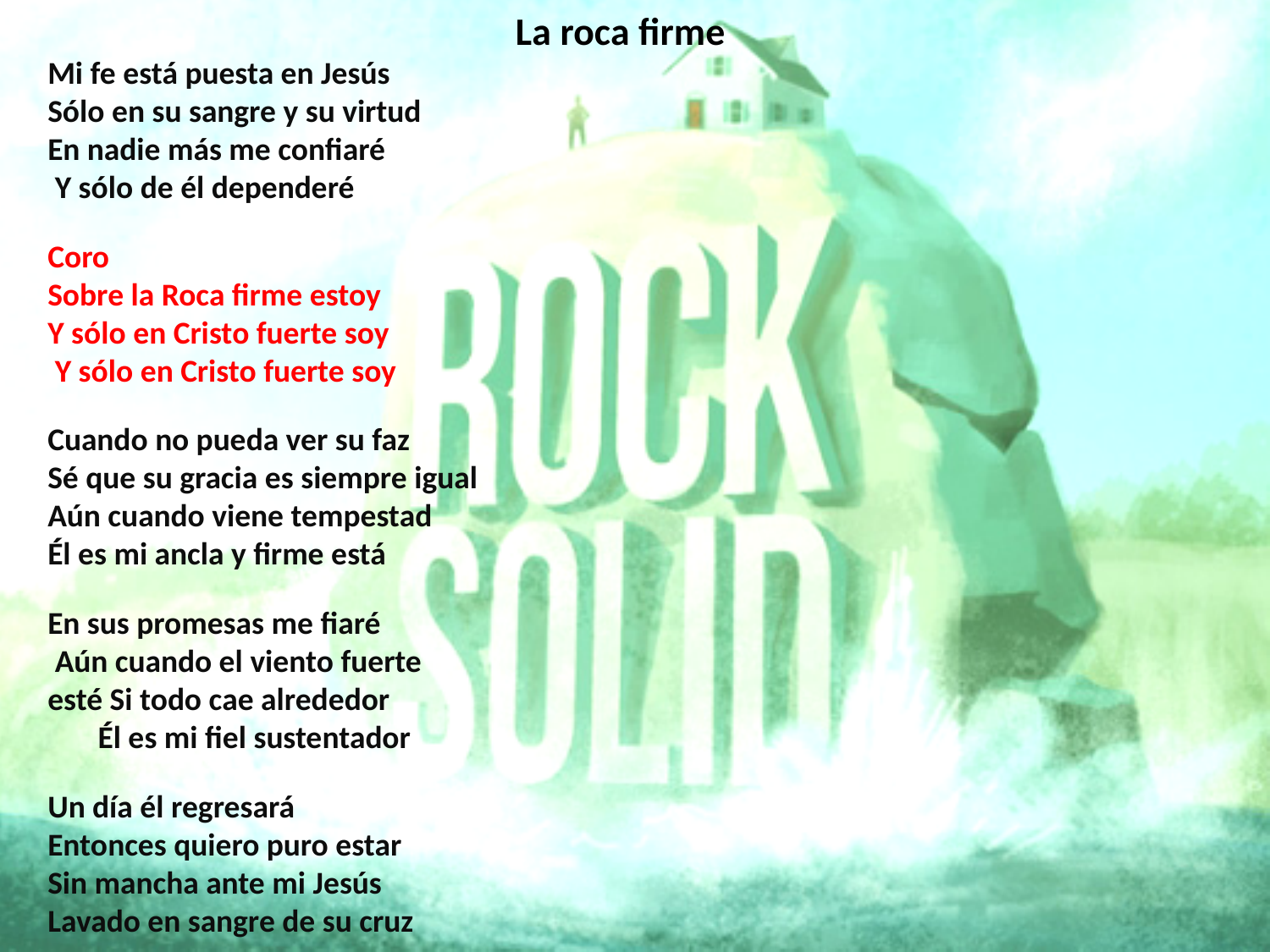

# La roca firme
Mi fe está puesta en Jesús       Sólo en su sangre y su virtud     En nadie más me confiaré               Y sólo de él dependeré

Coro                                               Sobre la Roca firme estoy              Y sólo en Cristo fuerte soy              Y sólo en Cristo fuerte soy

Cuando no pueda ver su faz      Sé que su gracia es siempre igual Aún cuando viene tempestad     Él es mi ancla y firme está

En sus promesas me fiaré                Aún cuando el viento fuerte esté Si todo cae alrededor                    Él es mi fiel sustentador

Un día él regresará                Entonces quiero puro estar      Sin mancha ante mi Jesús         Lavado en sangre de su cruz